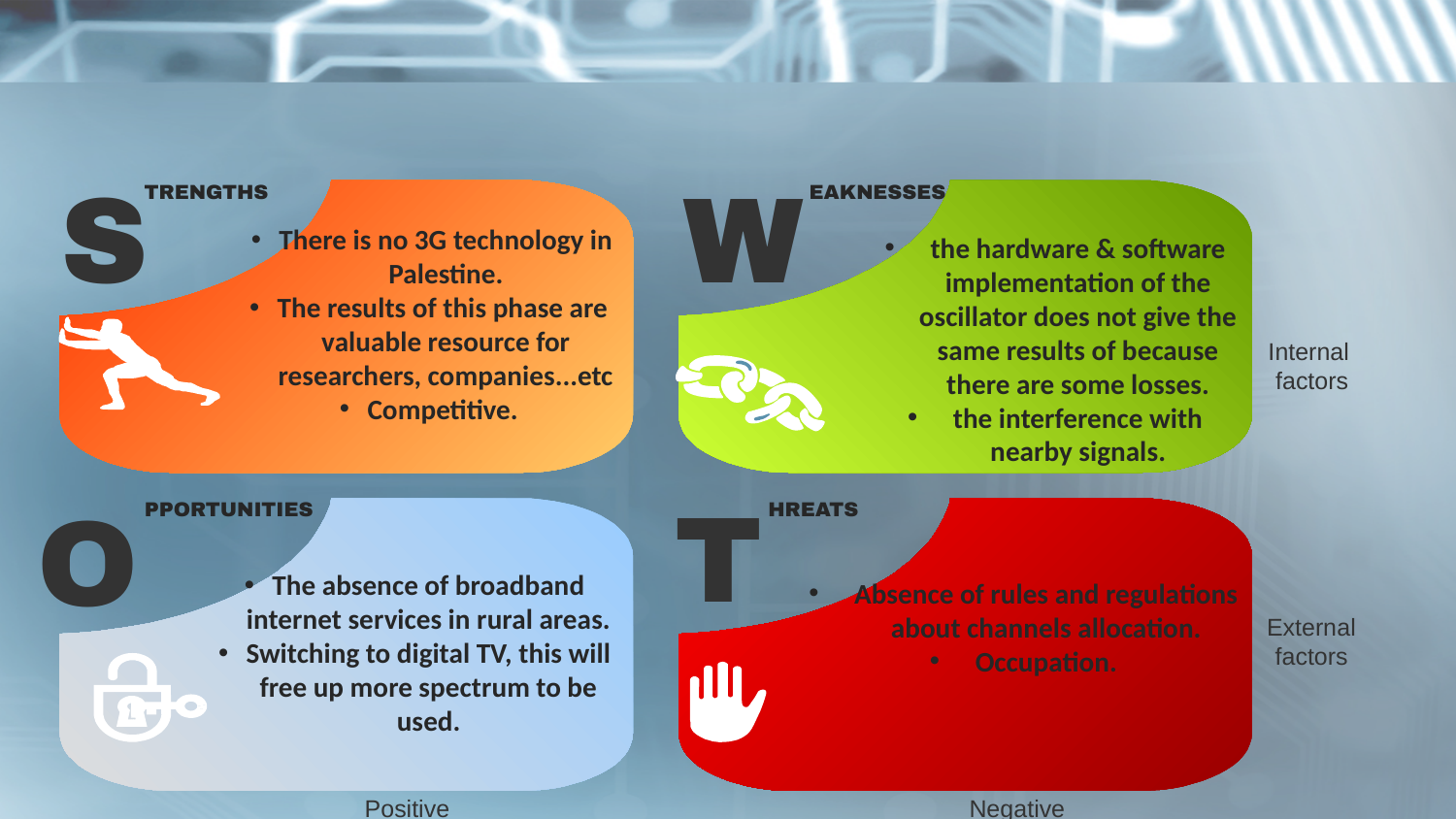

S
TRENGTHS

W
EAKNESSES

There is no 3G technology in Palestine.
The results of this phase are  valuable resource for researchers, companies...etc
Competitive.
the hardware & software implementation of the oscillator does not give the same results of because there are some losses.
the interference with nearby signals.

Internal
factors

T
HREATS

O
PPORTUNITIES

The absence of broadband internet services in rural areas.
Switching to digital TV, this will free up more spectrum to be used.
Absence of rules and regulations about channels allocation.
Occupation.
External
factors

Positive
Negative